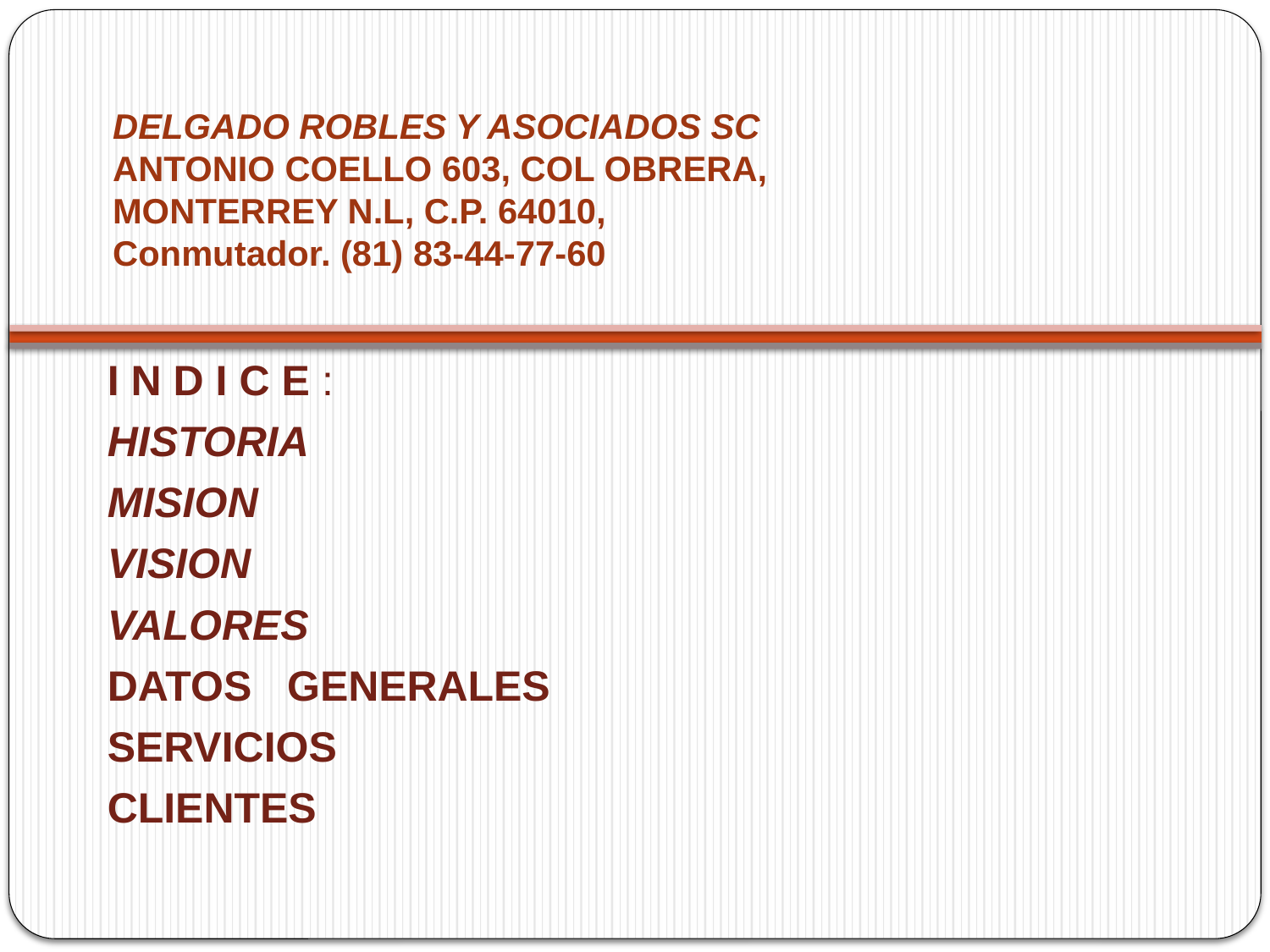

# DELGADO ROBLES Y ASOCIADOS SC ANTONIO COELLO 603, COL OBRERA, MONTERREY N.L, C.P. 64010, Conmutador. (81) 83-44-77-60

I N D I C E :
HISTORIA
MISION
VISION
VALORES
DATOS   GENERALES
SERVICIOS
CLIENTES